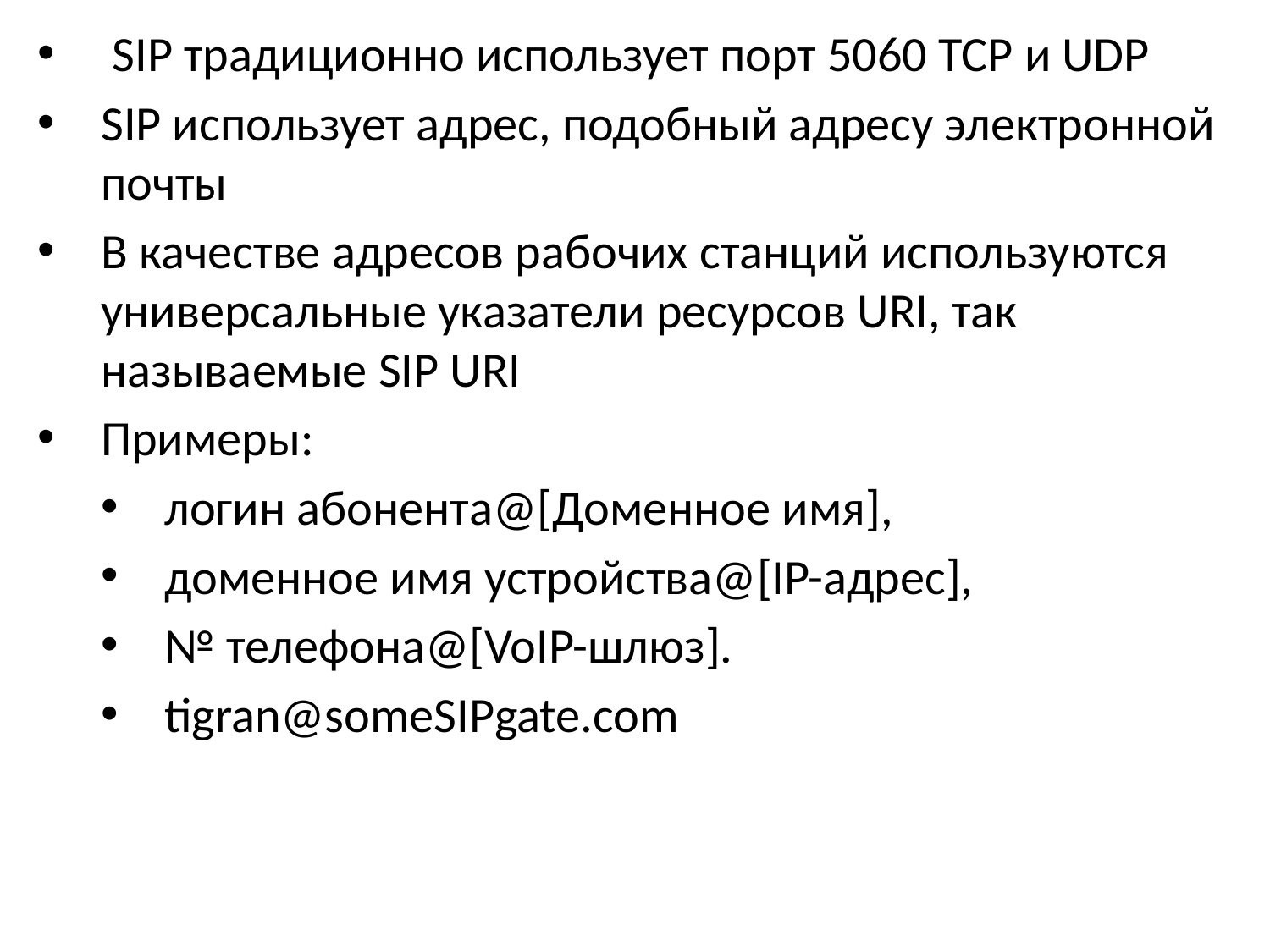

SIP традиционно использует порт 5060 TCP и UDP
SIP использует адрес, подобный адресу электронной почты
В качестве адресов рабочих станций используются универсальные указатели ресурсов URI, так называемые SIP URI
Примеры:
логин абонента@[Доменное имя],
доменное имя устройства@[IP-адрес],
№ телефона@[VoIP-шлюз].
tigran@someSIPgate.com